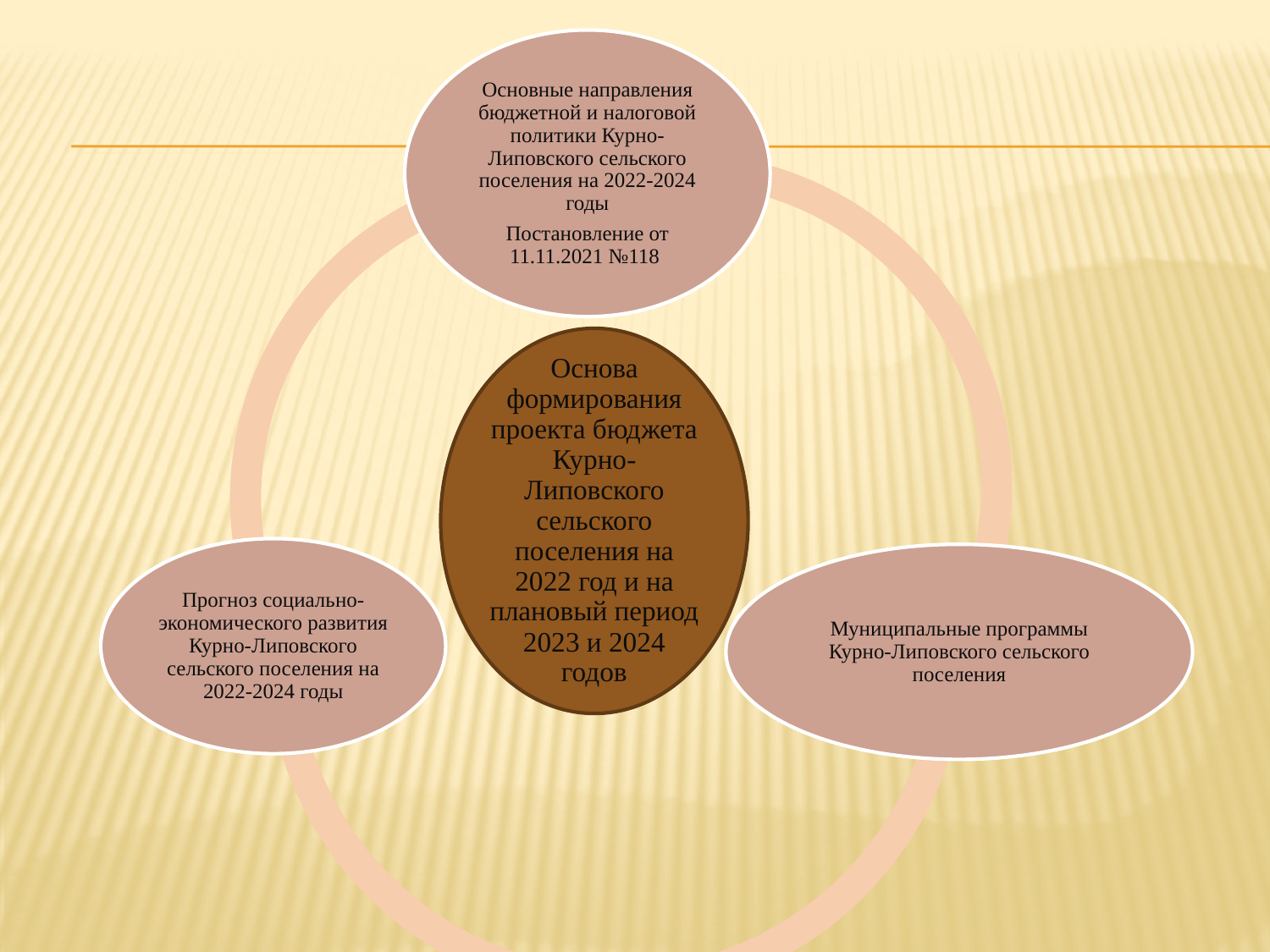

Основа формирования проекта бюджета Курно-Липовского сельского поселения на 2022 год и на плановый период 2023 и 2024 годов
Основные направления бюджетной и налоговой политики Курно-Липовского сельского поселения на 2022-2024 годы
Постановление от 11.11.2021 №118
Муниципальные программы Курно-Липовского сельского поселения
Прогноз социально-экономического развития Курно-Липовского сельского поселения на 2022-2024 годы
#